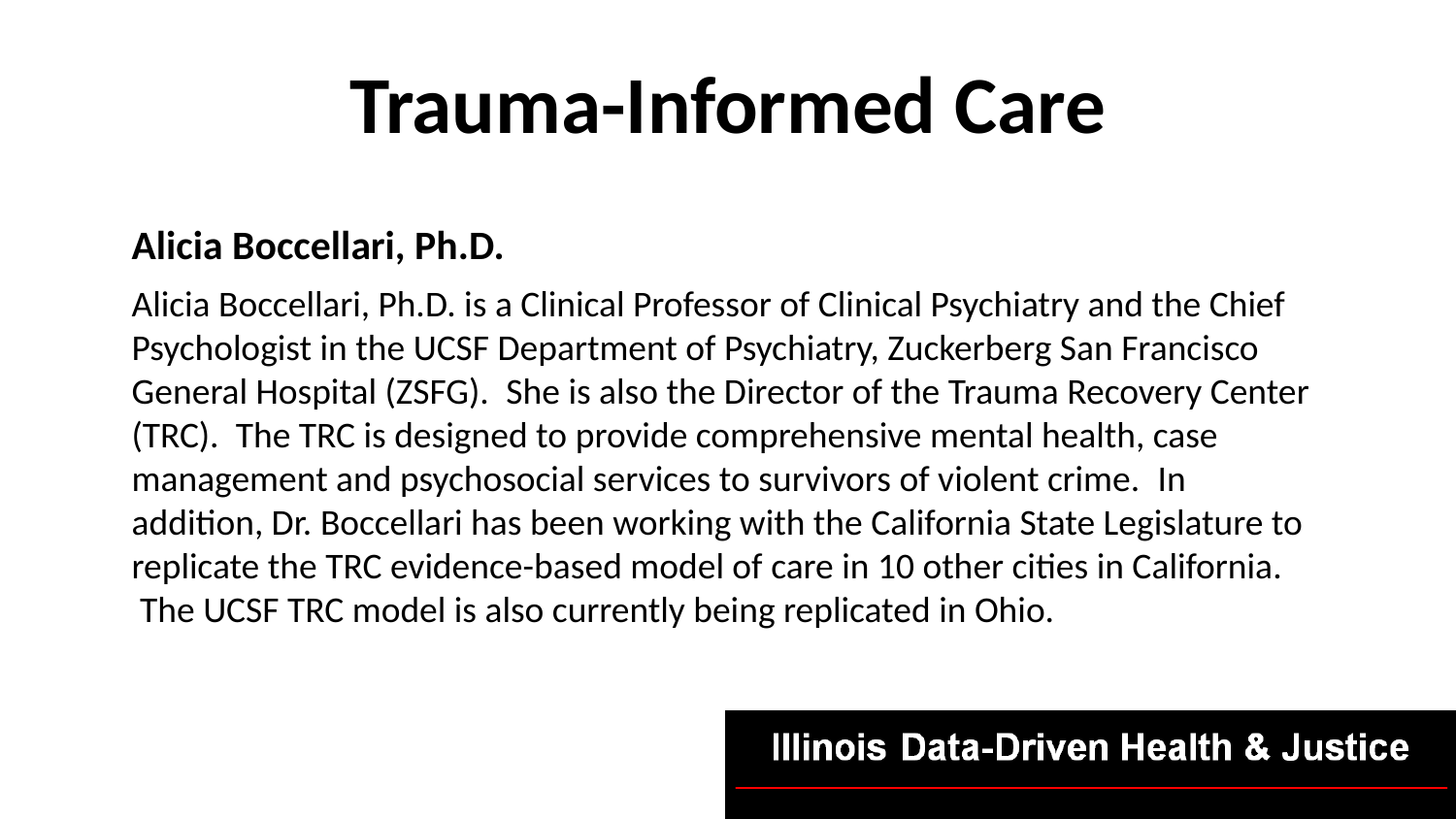

# Trauma-Informed Care
Alicia Boccellari, Ph.D.
Alicia Boccellari, Ph.D. is a Clinical Professor of Clinical Psychiatry and the Chief Psychologist in the UCSF Department of Psychiatry, Zuckerberg San Francisco General Hospital (ZSFG).  She is also the Director of the Trauma Recovery Center (TRC).  The TRC is designed to provide comprehensive mental health, case management and psychosocial services to survivors of violent crime.  In addition, Dr. Boccellari has been working with the California State Legislature to replicate the TRC evidence-based model of care in 10 other cities in California.  The UCSF TRC model is also currently being replicated in Ohio.